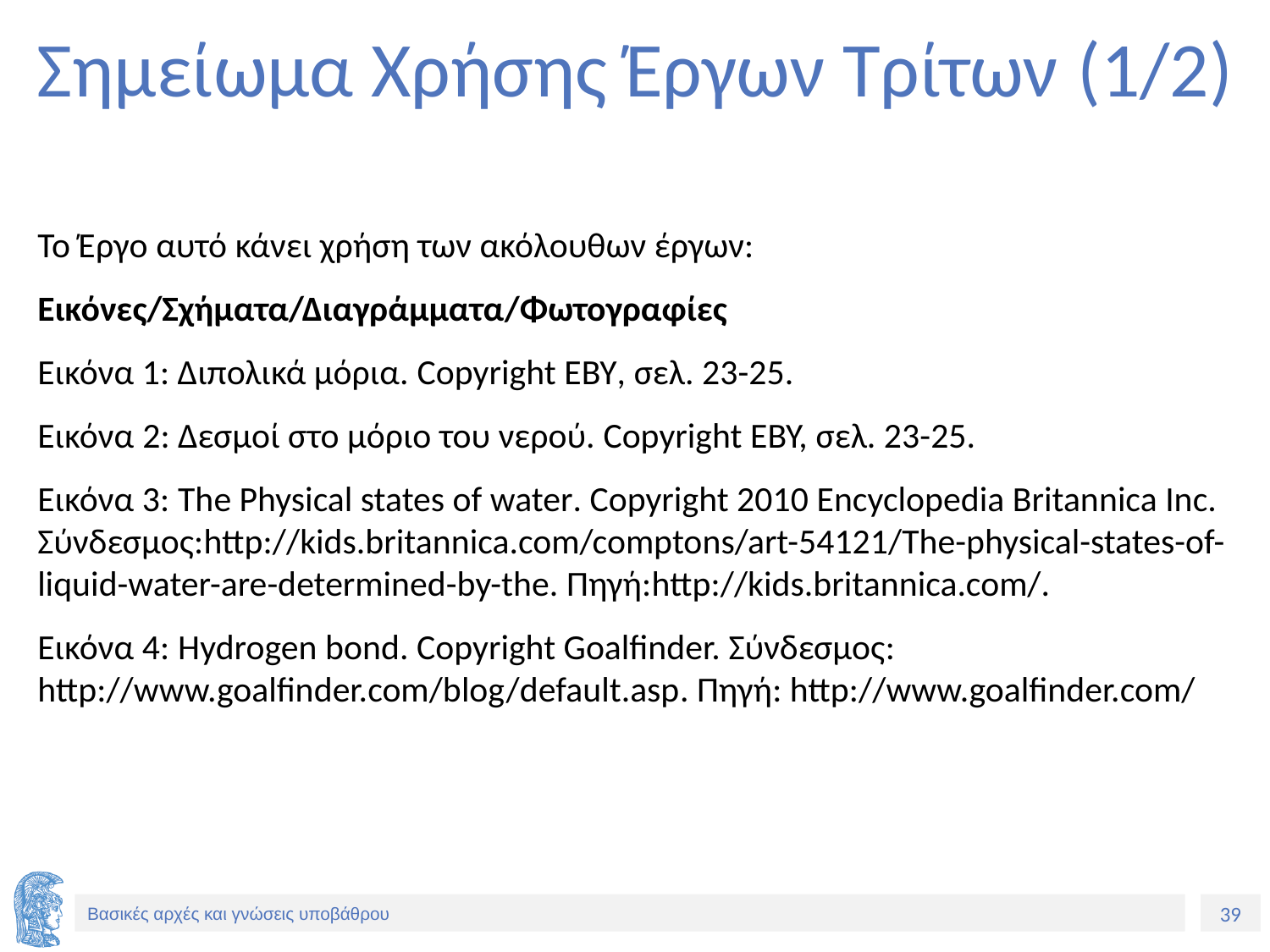

# Σημείωμα Χρήσης Έργων Τρίτων (1/2)
Το Έργο αυτό κάνει χρήση των ακόλουθων έργων:
Εικόνες/Σχήματα/Διαγράμματα/Φωτογραφίες
Εικόνα 1: Διπολικά μόρια. Copyright EBY, σελ. 23-25.
Εικόνα 2: Δεσμοί στο μόριο του νερού. Copyright EBY, σελ. 23-25.
Εικόνα 3: The Physical states of water. Copyright 2010 Encyclopedia Britannica Inc. Σύνδεσμος:http://kids.britannica.com/comptons/art-54121/The-physical-states-of-liquid-water-are-determined-by-the. Πηγή:http://kids.britannica.com/.
Εικόνα 4: Hydrogen bond. Copyright Goalfinder. Σύνδεσμος: http://www.goalfinder.com/blog/default.asp. Πηγή: http://www.goalfinder.com/